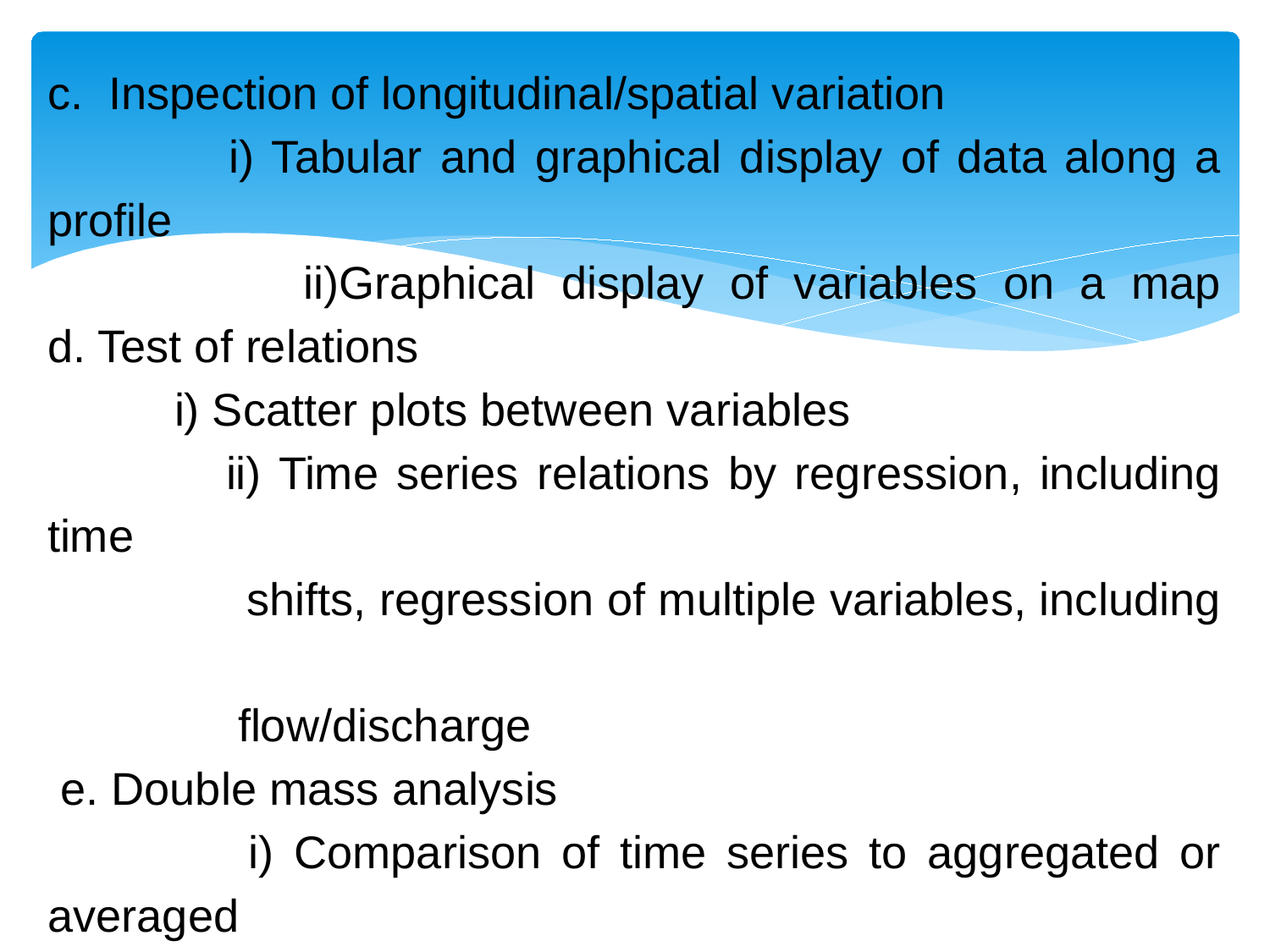

c.  Inspection of longitudinal/spatial variation
          i) Tabular and graphical display of data along a profile
          ii)Graphical display of variables on a map
d. Test of relations
          i) Scatter plots between variables
          ii) Time series relations by regression, including time
               shifts, regression of multiple variables, including
               flow/discharge
 e. Double mass analysis
          i) Comparison of time series to aggregated or averaged
              groupings of other series
 f. Hydrological validation
          i) Volume and time distribution comparisons between
              observed runoff and basin rainfall